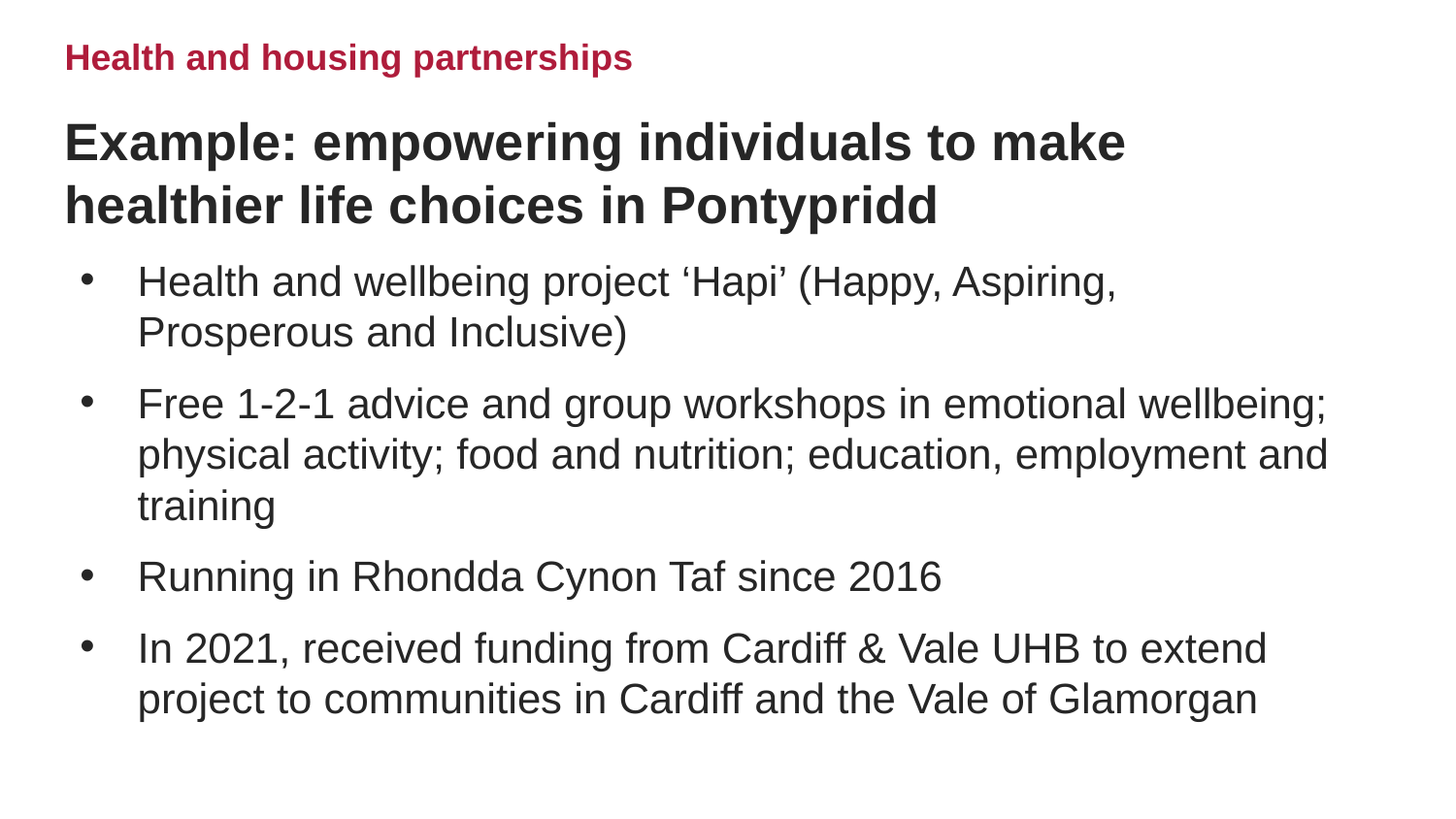

Health and housing partnerships
Example: empowering individuals to make healthier life choices in Pontypridd
Health and wellbeing project ‘Hapi’ (Happy, Aspiring, Prosperous and Inclusive)
Free 1-2-1 advice and group workshops in emotional wellbeing; physical activity; food and nutrition; education, employment and training
Running in Rhondda Cynon Taf since 2016
In 2021, received funding from Cardiff & Vale UHB to extend project to communities in Cardiff and the Vale of Glamorgan